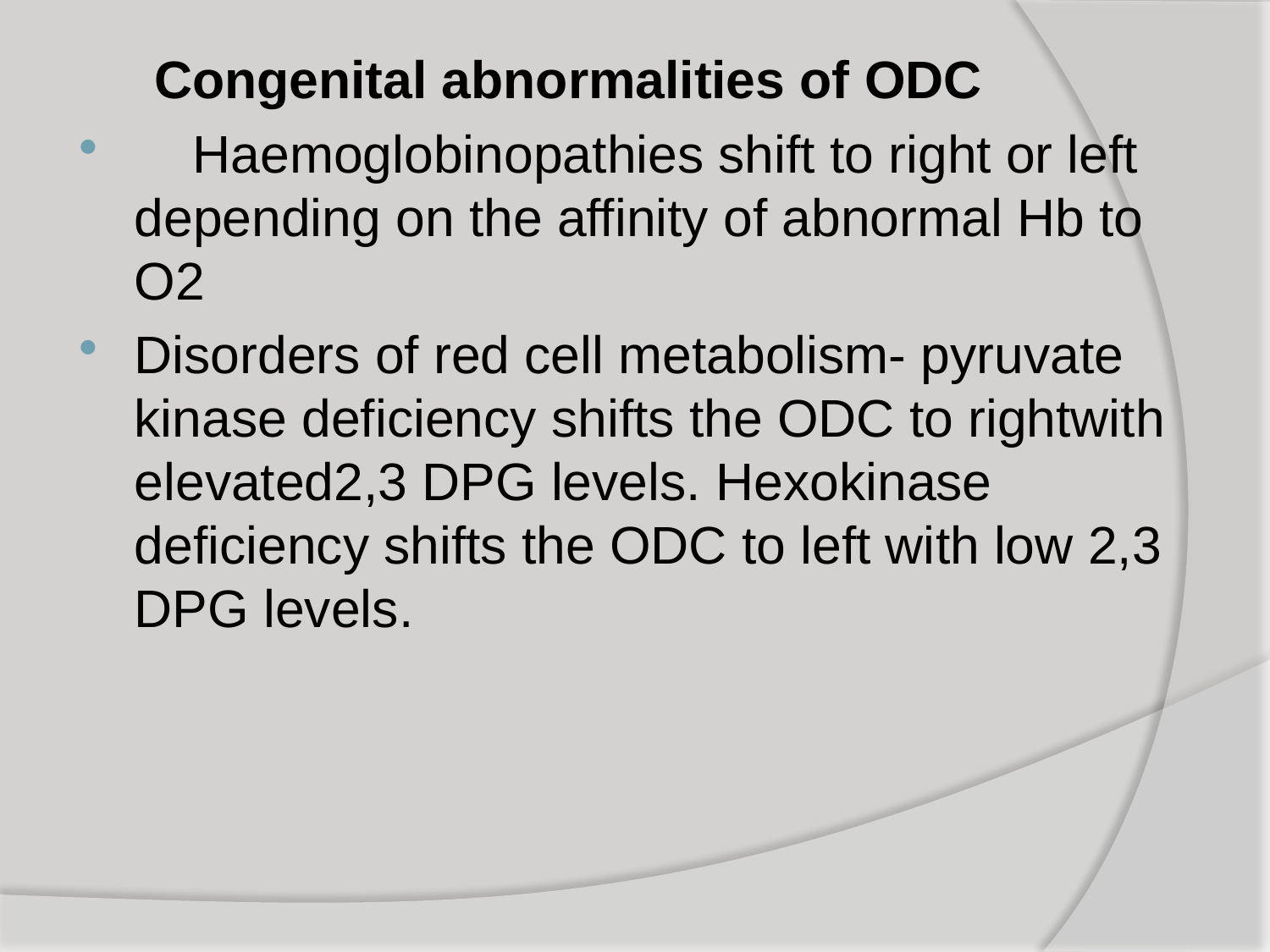

Congenital abnormalities of ODC
    Haemoglobinopathies shift to right or left depending on the affinity of abnormal Hb to O2
Disorders of red cell metabolism- pyruvate kinase deficiency shifts the ODC to rightwith elevated2,3 DPG levels. Hexokinase deficiency shifts the ODC to left with low 2,3 DPG levels.